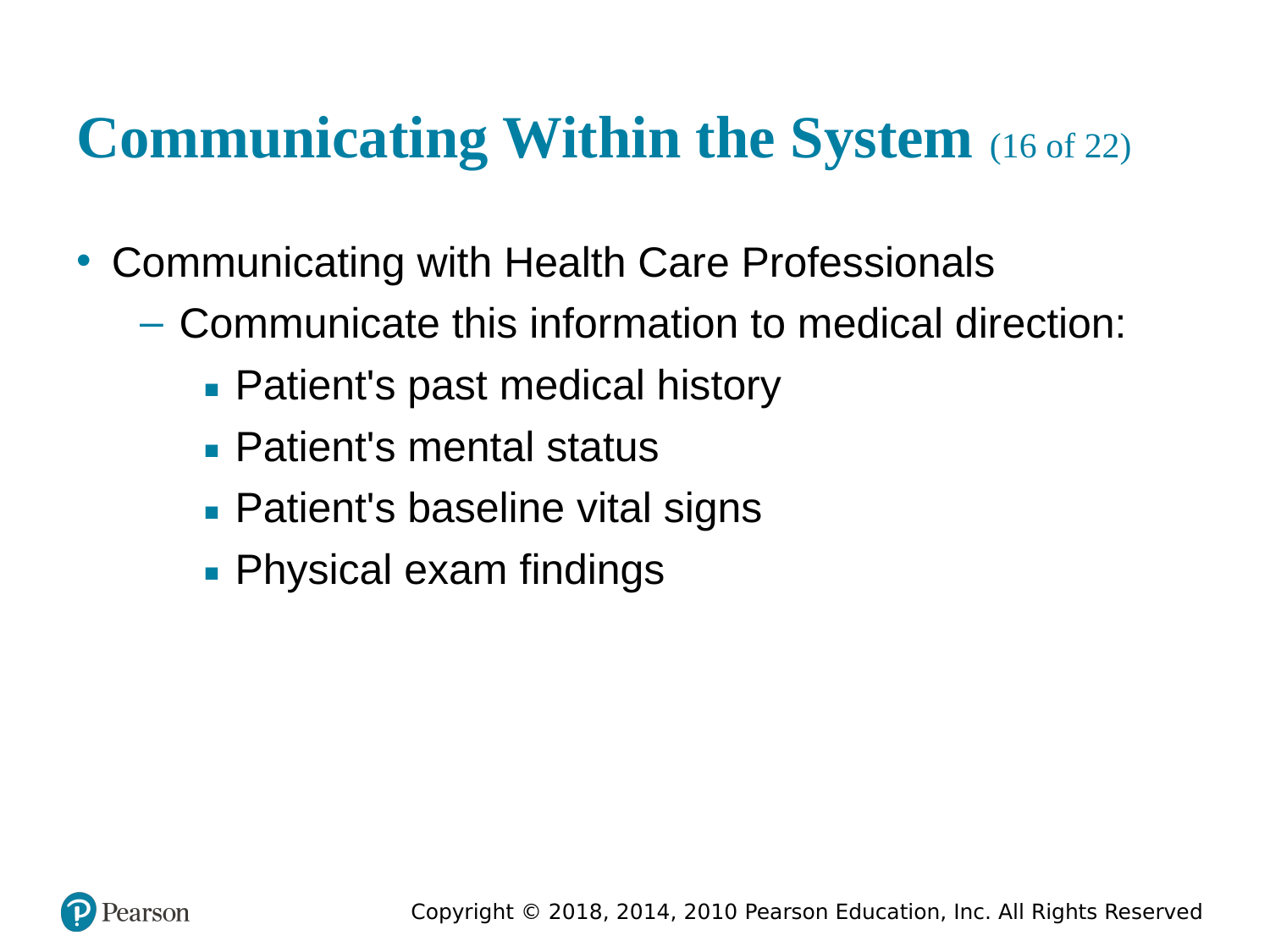

# Communicating Within the System (16 of 22)
Communicating with Health Care Professionals
Communicate this information to medical direction:
Patient's past medical history
Patient's mental status
Patient's baseline vital signs
Physical exam findings